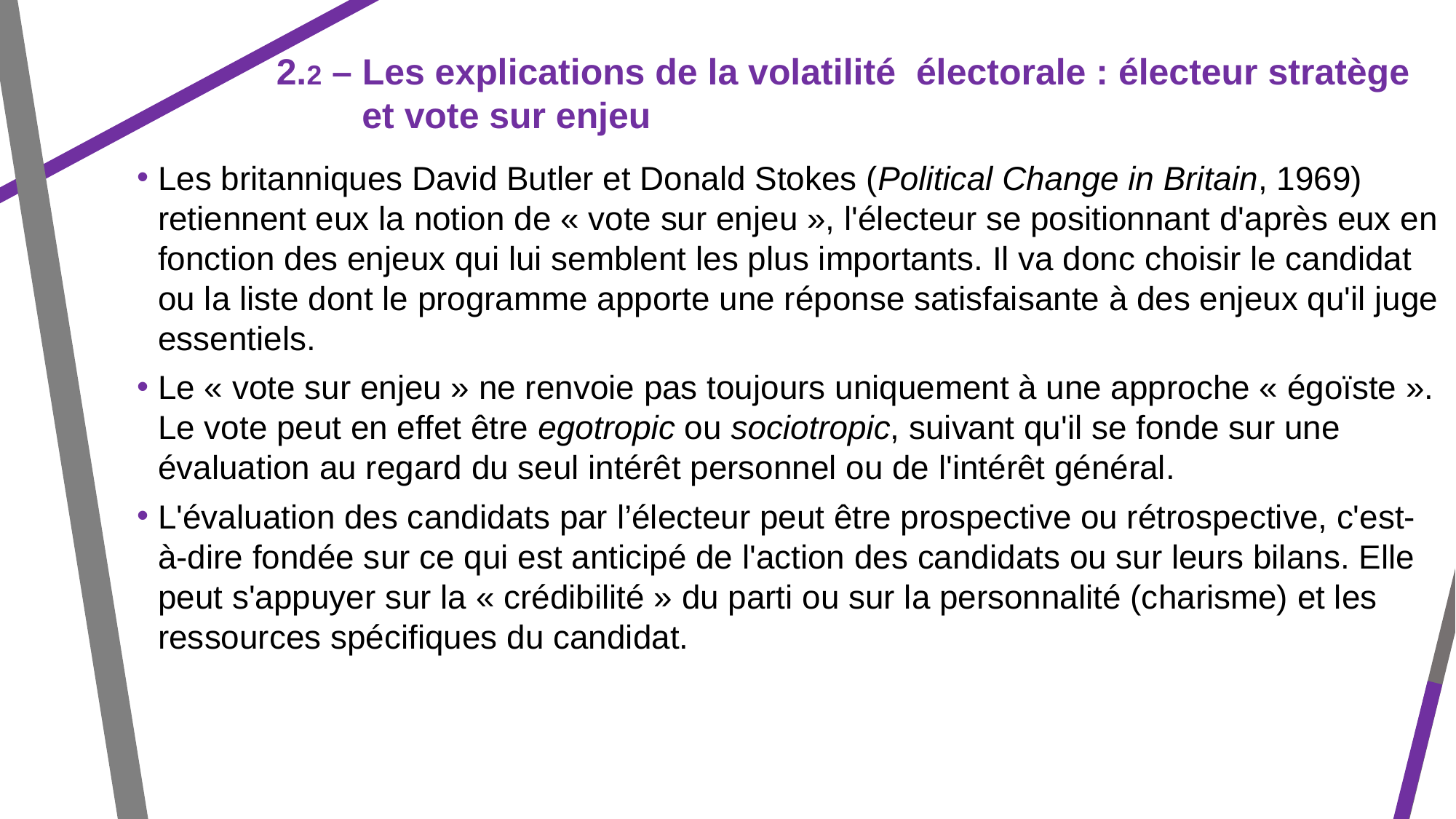

2.2 – Les explications de la volatilité  électorale : électeur stratège et vote sur enjeu
Les britanniques David Butler et Donald Stokes (Political Change in Britain, 1969) retiennent eux la notion de « vote sur enjeu », l'électeur se positionnant d'après eux en fonction des enjeux qui lui semblent les plus importants. Il va donc choisir le candidat ou la liste dont le programme apporte une réponse satisfaisante à des enjeux qu'il juge essentiels.
Le « vote sur enjeu » ne renvoie pas toujours uniquement à une approche « égoïste ». Le vote peut en effet être egotropic ou sociotropic, suivant qu'il se fonde sur une évaluation au regard du seul intérêt personnel ou de l'intérêt général.
L'évaluation des candidats par l’électeur peut être prospective ou rétrospective, c'est-à-dire fondée sur ce qui est anticipé de l'action des candidats ou sur leurs bilans. Elle peut s'appuyer sur la « crédibilité » du parti ou sur la personnalité (charisme) et les ressources spécifiques du candidat.